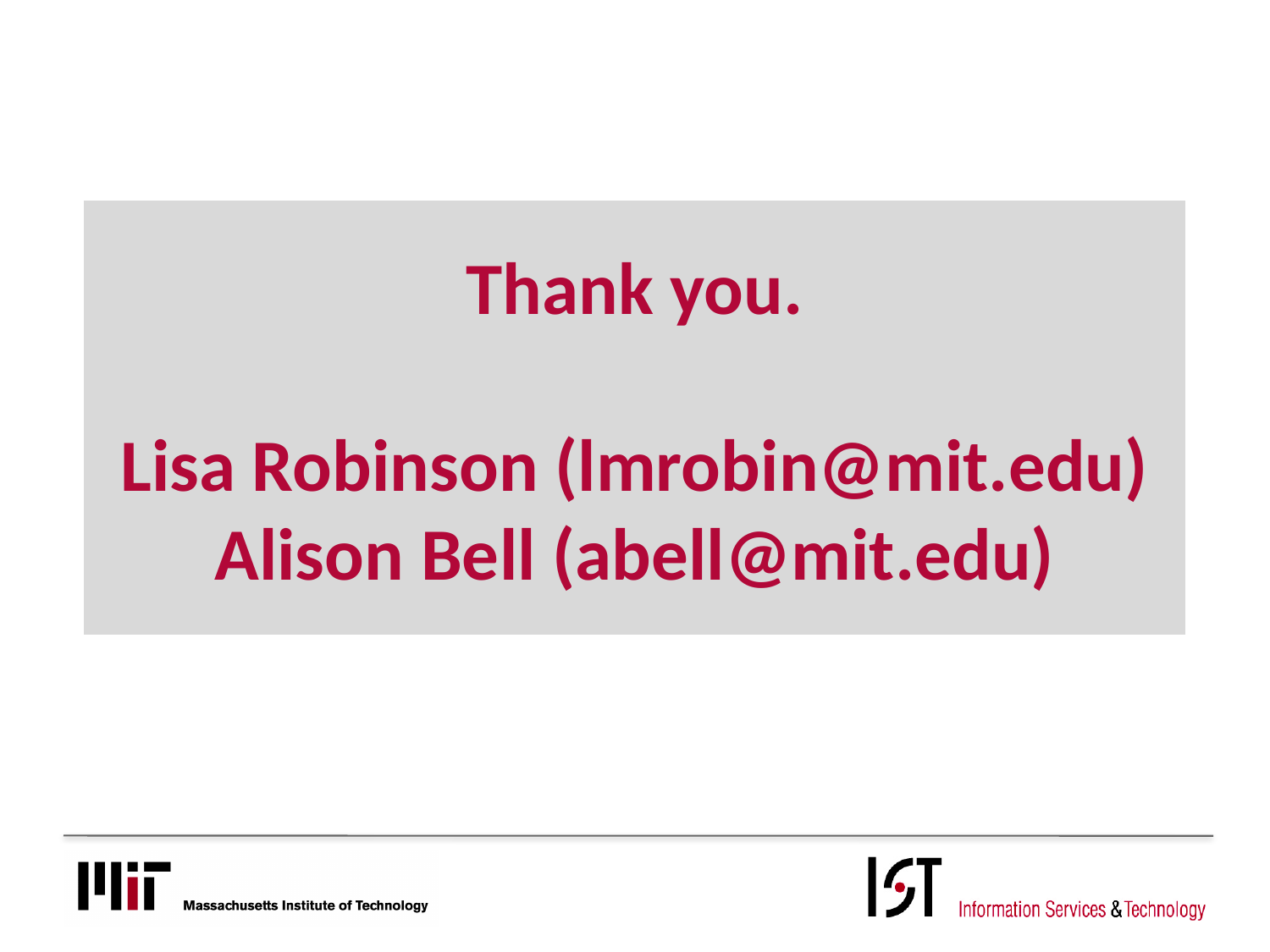

# Thank you. Lisa Robinson (lmrobin@mit.edu) Alison Bell (abell@mit.edu)